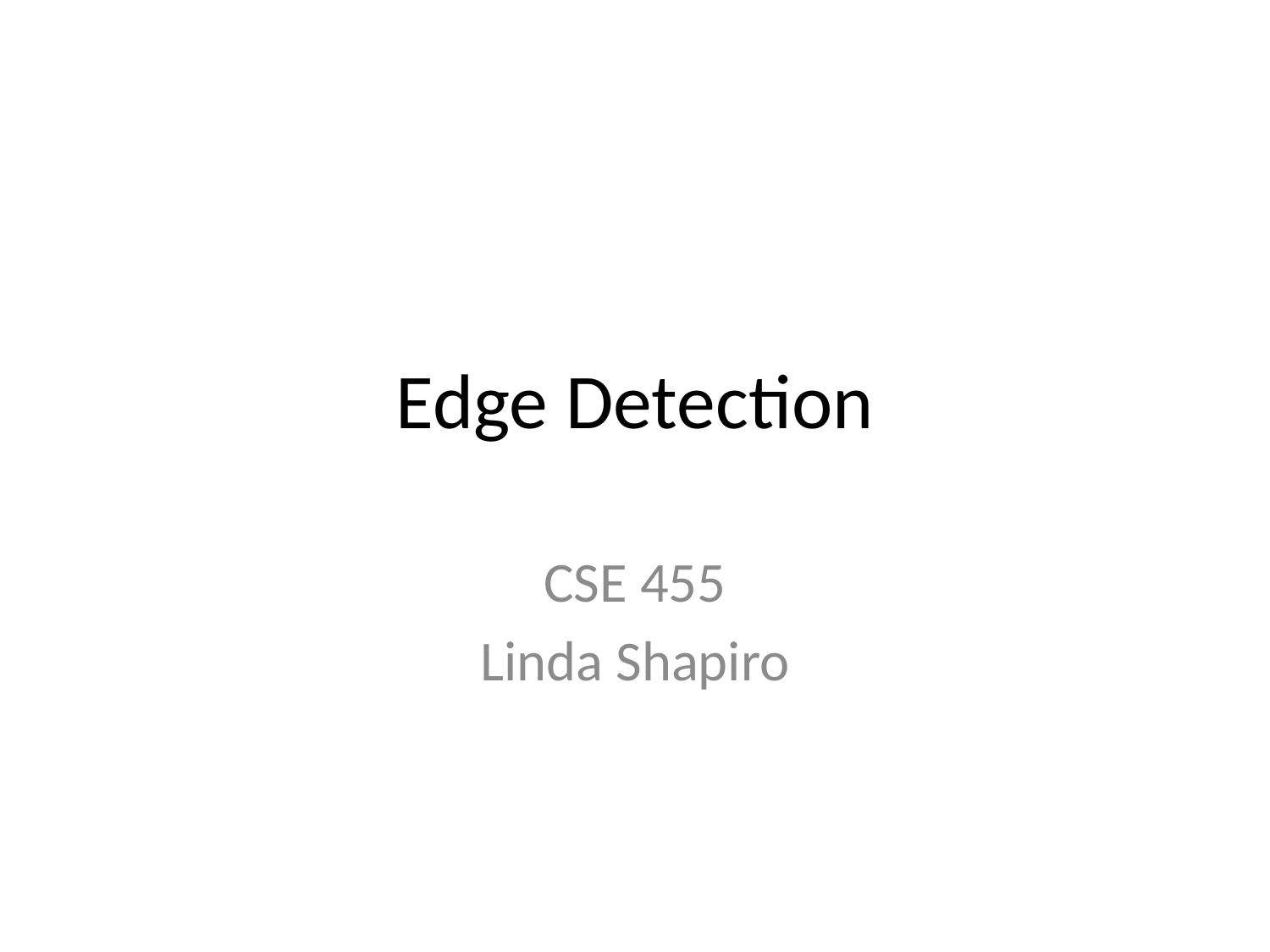

# Edge Detection
CSE 455
Linda Shapiro